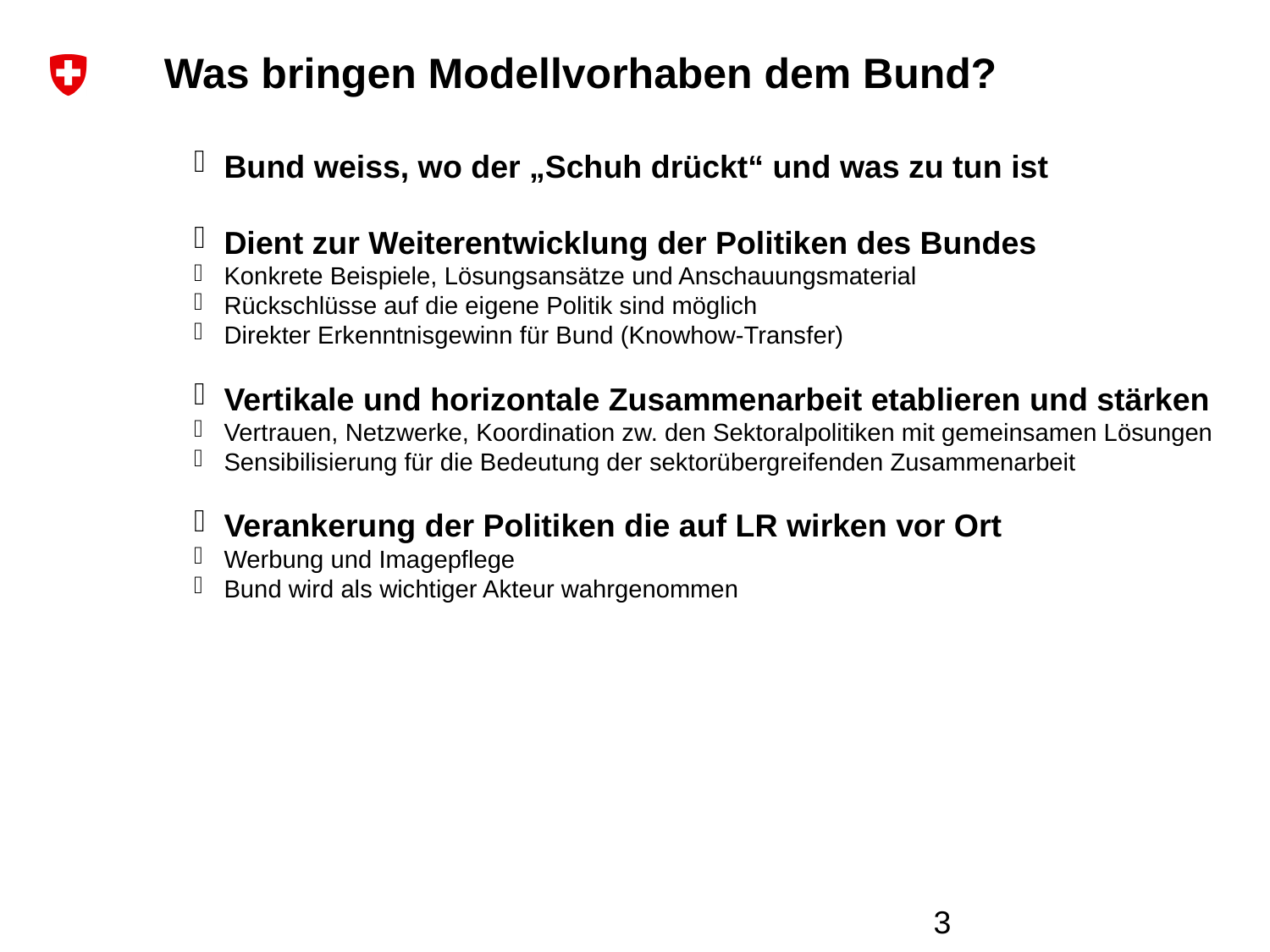

Was bringen Modellvorhaben dem Bund?
Bund weiss, wo der „Schuh drückt“ und was zu tun ist

Dient zur Weiterentwicklung der Politiken des Bundes
Konkrete Beispiele, Lösungsansätze und Anschauungsmaterial
Rückschlüsse auf die eigene Politik sind möglich
Direkter Erkenntnisgewinn für Bund (Knowhow-Transfer)

Vertikale und horizontale Zusammenarbeit etablieren und stärken
Vertrauen, Netzwerke, Koordination zw. den Sektoralpolitiken mit gemeinsamen Lösungen
Sensibilisierung für die Bedeutung der sektorübergreifenden Zusammenarbeit

Verankerung der Politiken die auf LR wirken vor Ort
Werbung und Imagepflege
Bund wird als wichtiger Akteur wahrgenommen

3